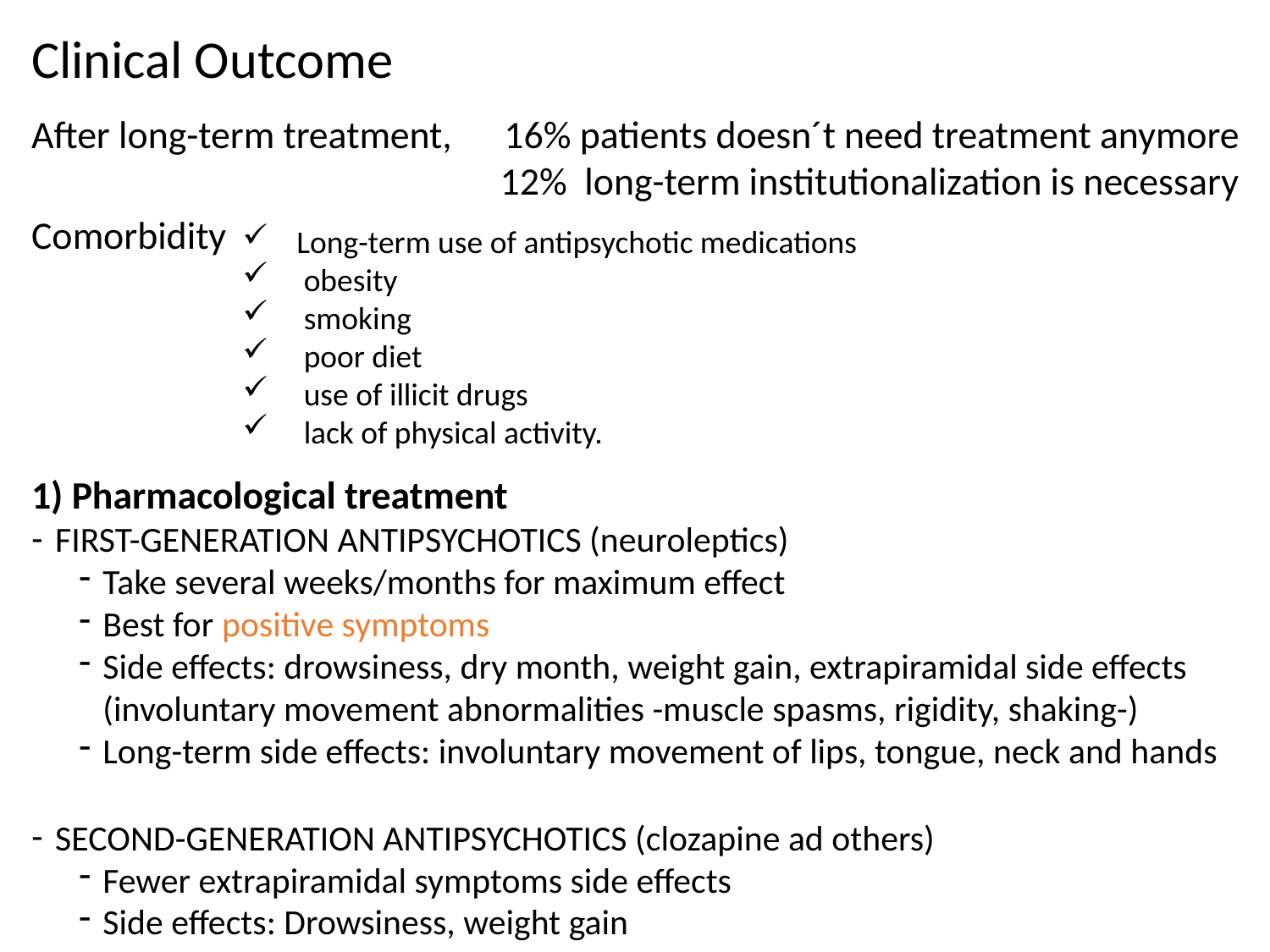

Clinical Outcome

After long-term treatment,      16% patients doesn´t need treatment anymore
                                                      12%  long-term institutionalization is necessary
Comorbidity

1) Pharmacological treatment
FIRST-GENERATION ANTIPSYCHOTICS (neuroleptics)
Take several weeks/months for maximum effect
Best for positive symptoms
Side effects: drowsiness, dry month, weight gain, extrapiramidal side effects (involuntary movement abnormalities -muscle spasms, rigidity, shaking-)
Long-term side effects: involuntary movement of lips, tongue, neck and hands

SECOND-GENERATION ANTIPSYCHOTICS (clozapine ad others)
Fewer extrapiramidal symptoms side effects
Side effects: Drowsiness, weight gain
  Long-term use of antipsychotic medications
   obesity
   smoking
   poor diet
   use of illicit drugs
   lack of physical activity.